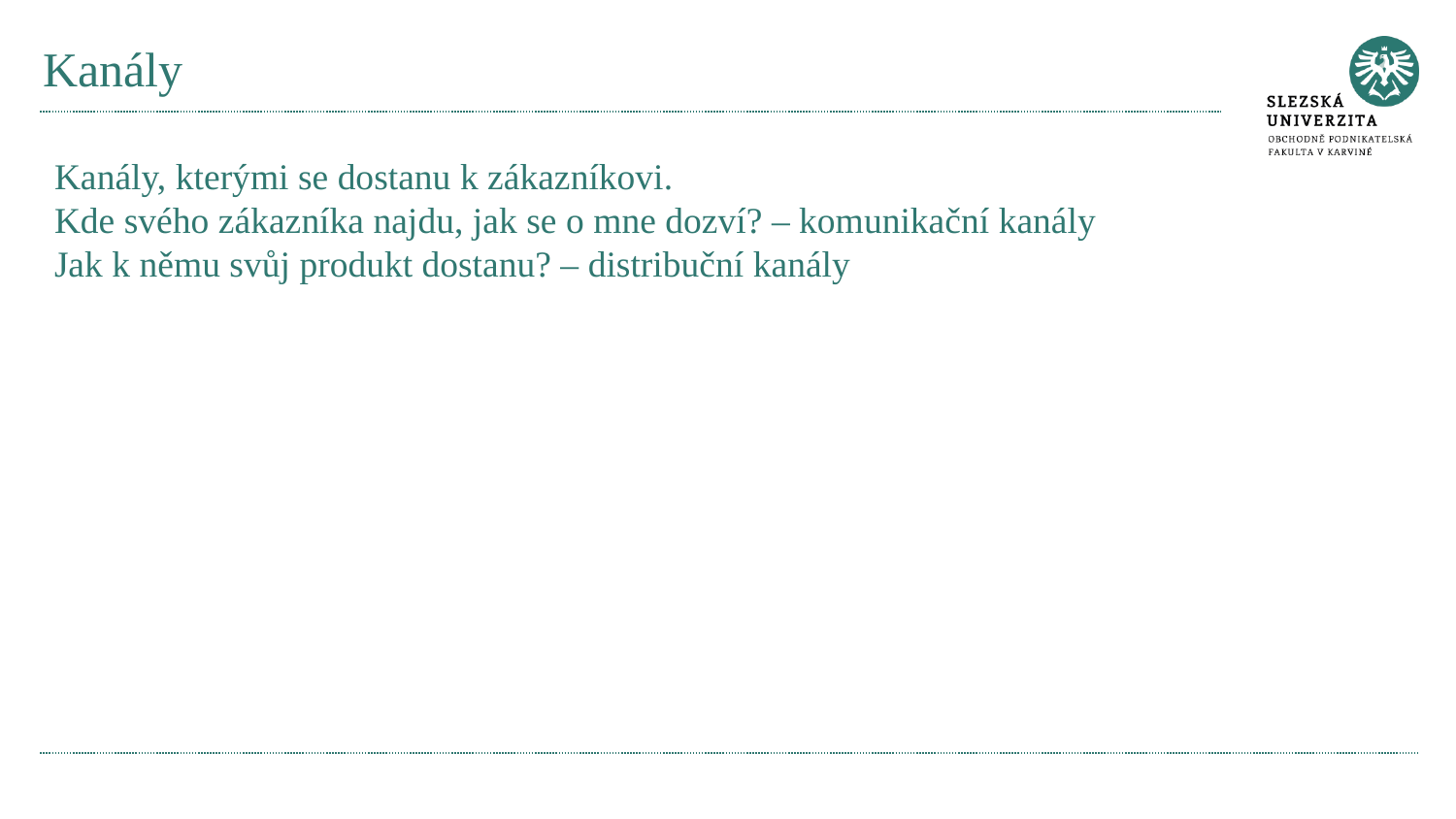

# Kanály
Kanály, kterými se dostanu k zákazníkovi.
Kde svého zákazníka najdu, jak se o mne dozví? – komunikační kanály
Jak k němu svůj produkt dostanu? – distribuční kanály